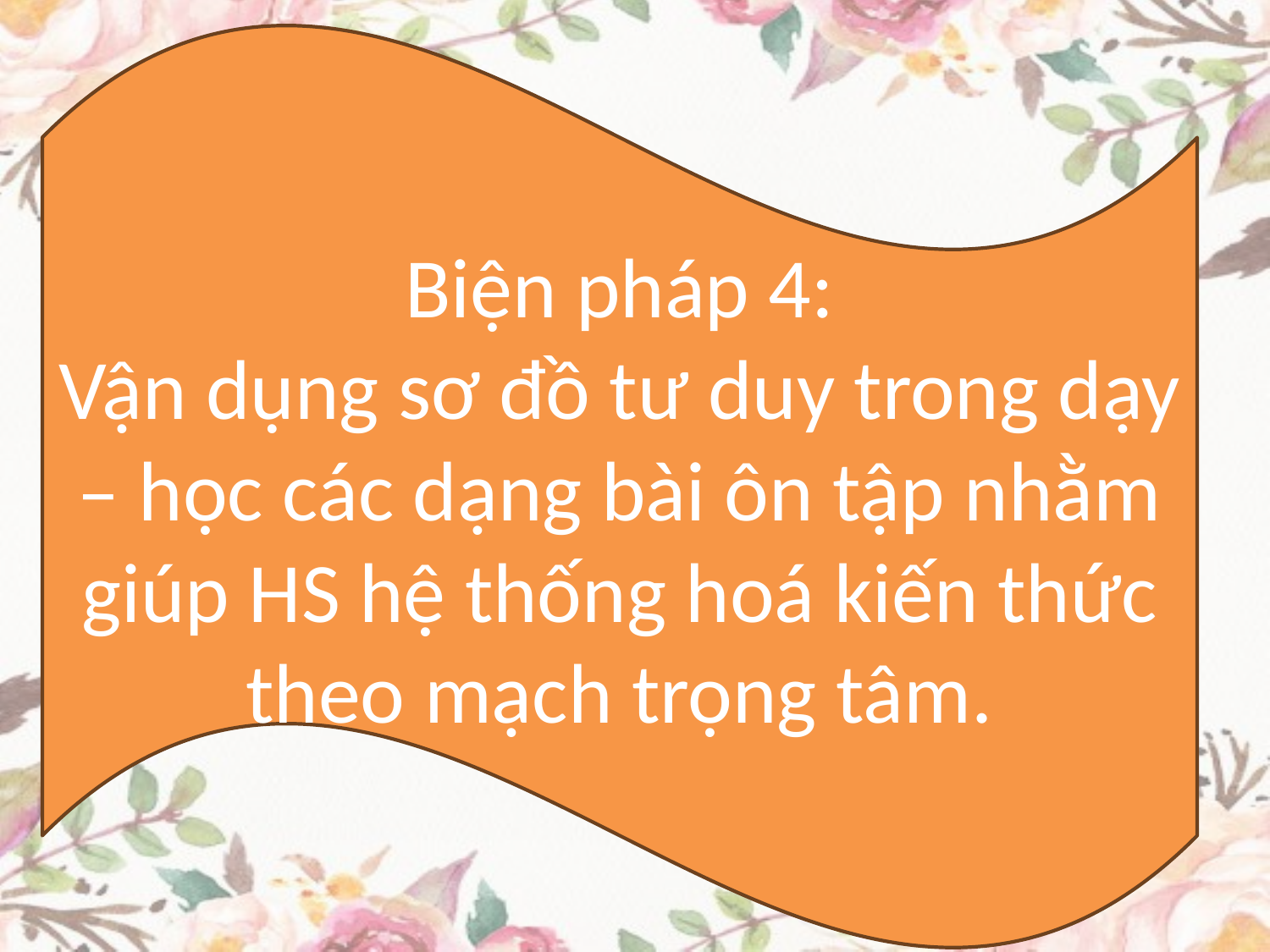

Biện pháp 4:
Vận dụng sơ đồ tư duy trong dạy – học các dạng bài ôn tập nhằm giúp HS hệ thống hoá kiến thức theo mạch trọng tâm.